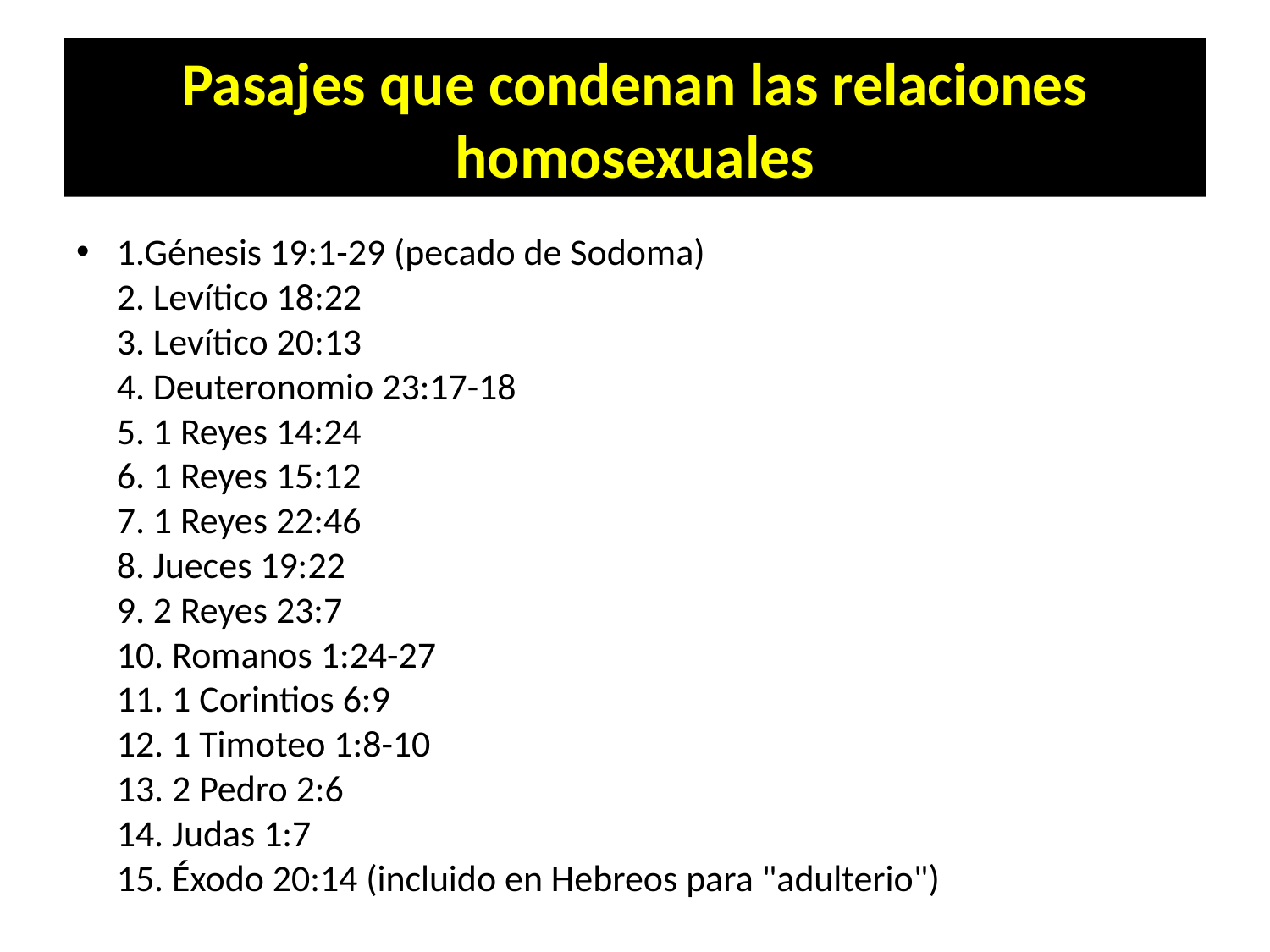

# Pasajes que condenan las relaciones homosexuales
1.Génesis 19:1-29 (pecado de Sodoma)
2. Levítico 18:22
3. Levítico 20:13
4. Deuteronomio 23:17-18
5. 1 Reyes 14:24
6. 1 Reyes 15:12
7. 1 Reyes 22:46
8. Jueces 19:22
9. 2 Reyes 23:7
10. Romanos 1:24-27
11. 1 Corintios 6:9
12. 1 Timoteo 1:8-10
13. 2 Pedro 2:6
14. Judas 1:7
15. Éxodo 20:14 (incluido en Hebreos para "adulterio")